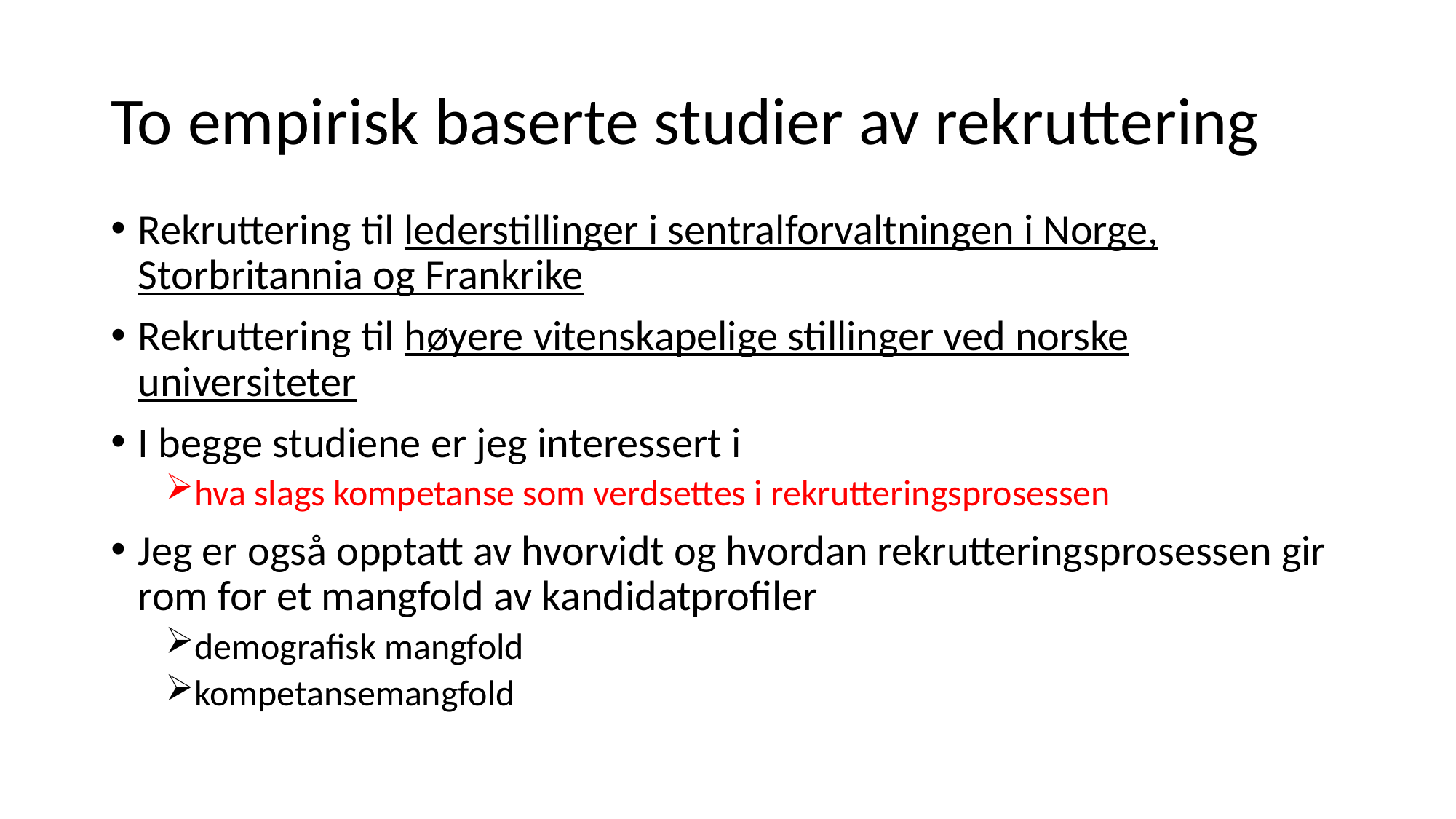

# To empirisk baserte studier av rekruttering
Rekruttering til lederstillinger i sentralforvaltningen i Norge, Storbritannia og Frankrike
Rekruttering til høyere vitenskapelige stillinger ved norske universiteter
I begge studiene er jeg interessert i
hva slags kompetanse som verdsettes i rekrutteringsprosessen
Jeg er også opptatt av hvorvidt og hvordan rekrutteringsprosessen gir rom for et mangfold av kandidatprofiler
demografisk mangfold
kompetansemangfold